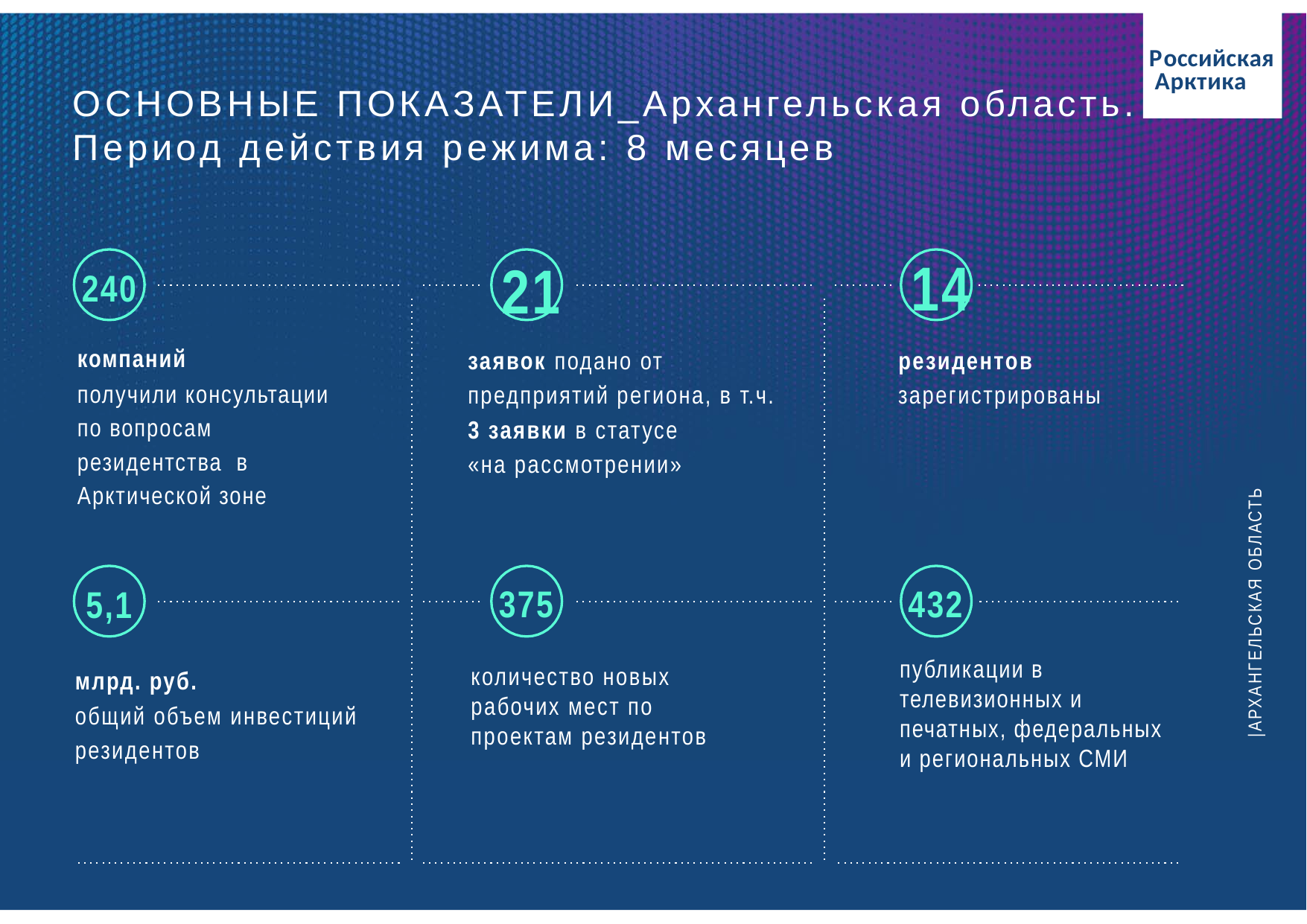

Российская  Арктика
# ОСНОВНЫЕ ПОКАЗАТЕЛИ_Архангельская область. Период действия режима: 8 месяцев
14
21

240

компаний
получили консультации  по вопросам резидентства  в Арктической зоне
заявок подано от предприятий региона, в т.ч.
3 заявки в статусе
«на рассмотрении»
резидентов зарегистрированы
|АРХАНГЕЛЬСКАЯ ОБЛАСТЬ

375
432
5,1

публикации в телевизионных и  печатных, федеральных и региональных СМИ
млрд. руб.
общий объем инвестиций  резидентов
количество новых рабочих мест по проектам резидентов